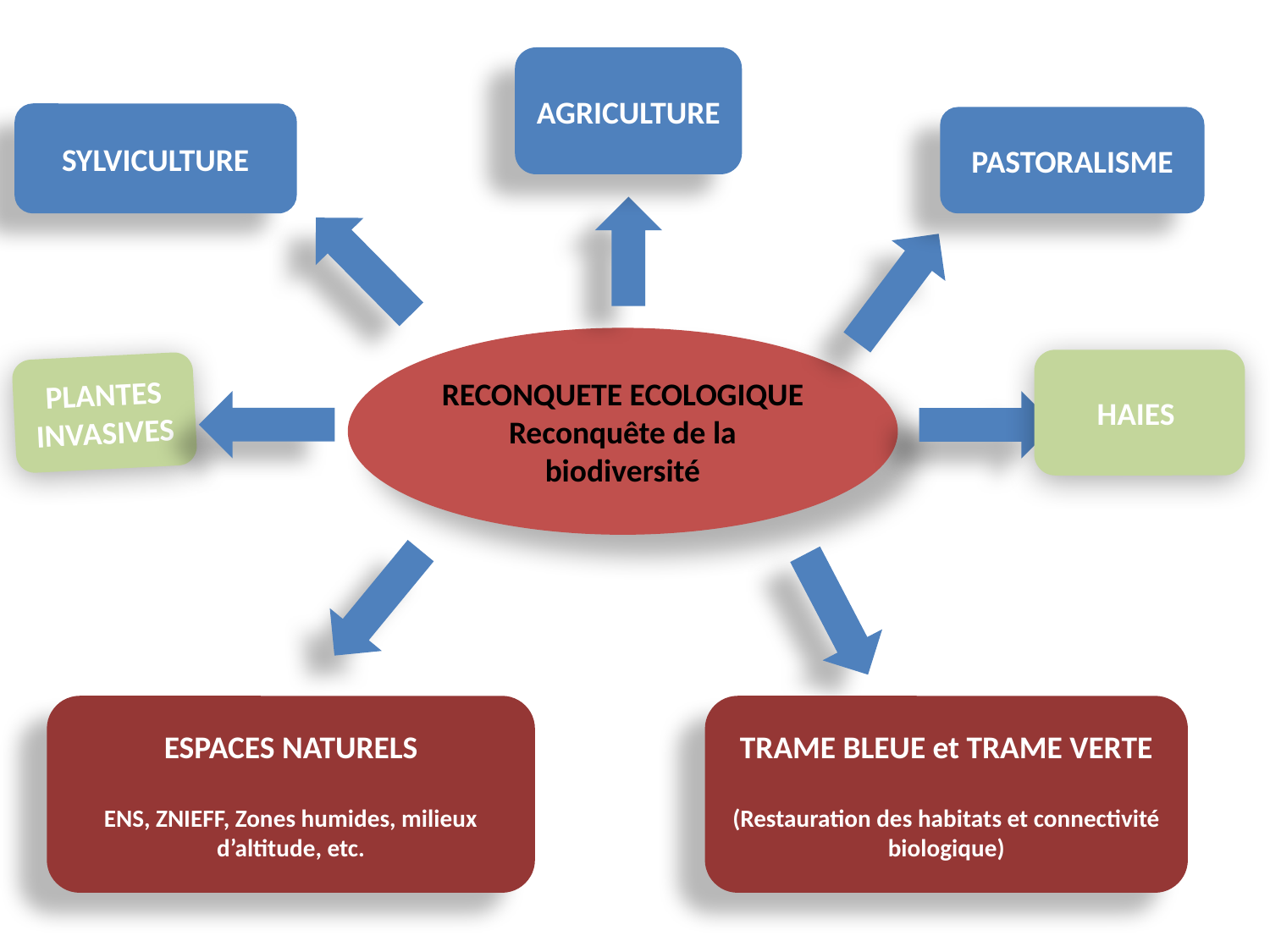

AGRICULTURE
SYLVICULTURE
PASTORALISME

RECONQUETE ECOLOGIQUE
Reconquête de la biodiversité
HAIES
PLANTES INVASIVES

ESPACES NATURELS

ENS, ZNIEFF, Zones humides, milieux d’altitude, etc.
TRAME BLEUE et TRAME VERTE

(Restauration des habitats et connectivité biologique)